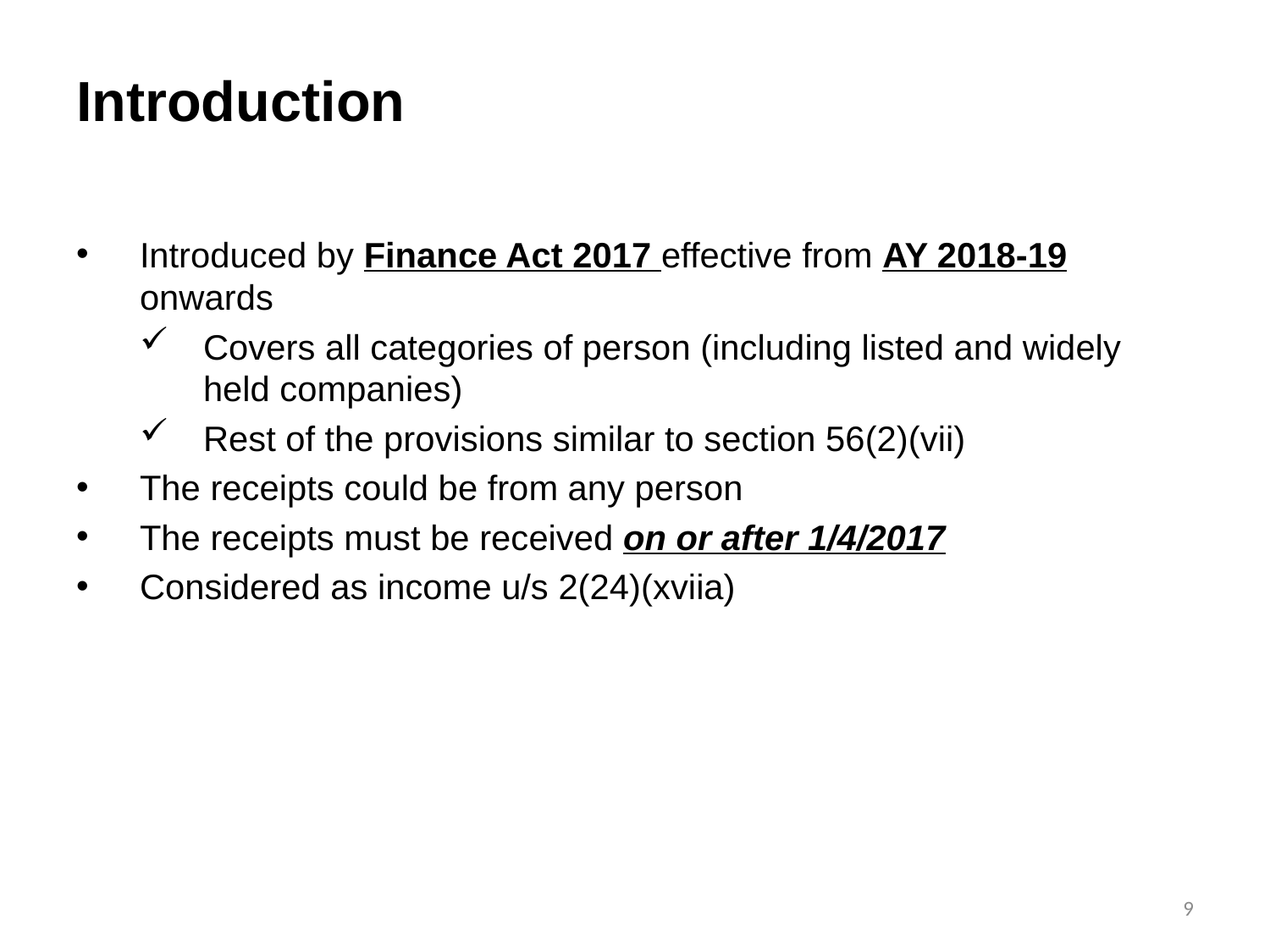

# Introduction
Introduced by Finance Act 2017 effective from AY 2018-19 onwards
Covers all categories of person (including listed and widely held companies)
Rest of the provisions similar to section 56(2)(vii)
The receipts could be from any person
The receipts must be received on or after 1/4/2017
Considered as income u/s 2(24)(xviia)

9